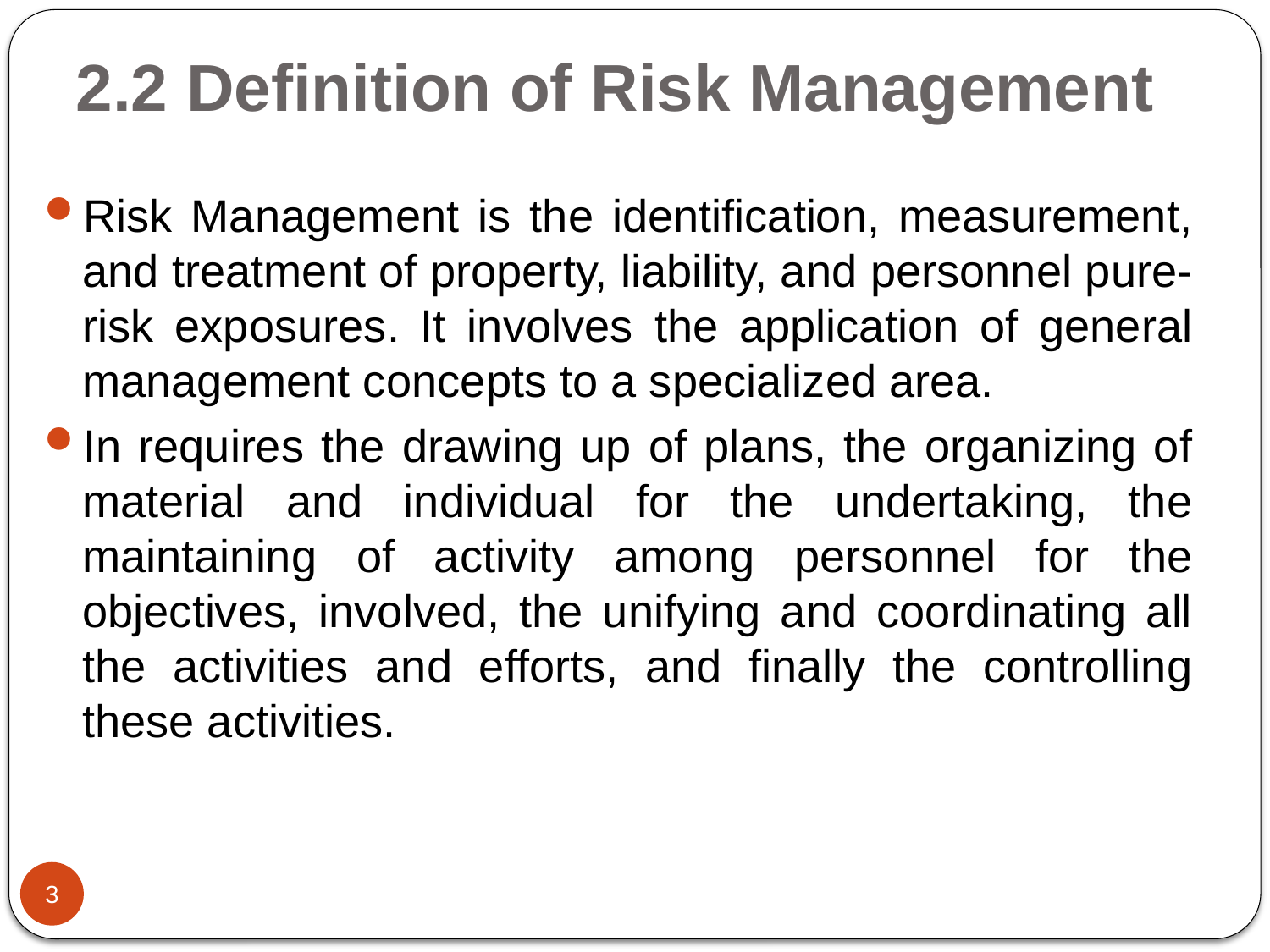

# 2.2 Definition of Risk Management
Risk Management is the identification, measurement, and treatment of property, liability, and personnel pure-risk exposures. It involves the application of general management concepts to a specialized area.
In requires the drawing up of plans, the organizing of material and individual for the undertaking, the maintaining of activity among personnel for the objectives, involved, the unifying and coordinating all the activities and efforts, and finally the controlling these activities.

3